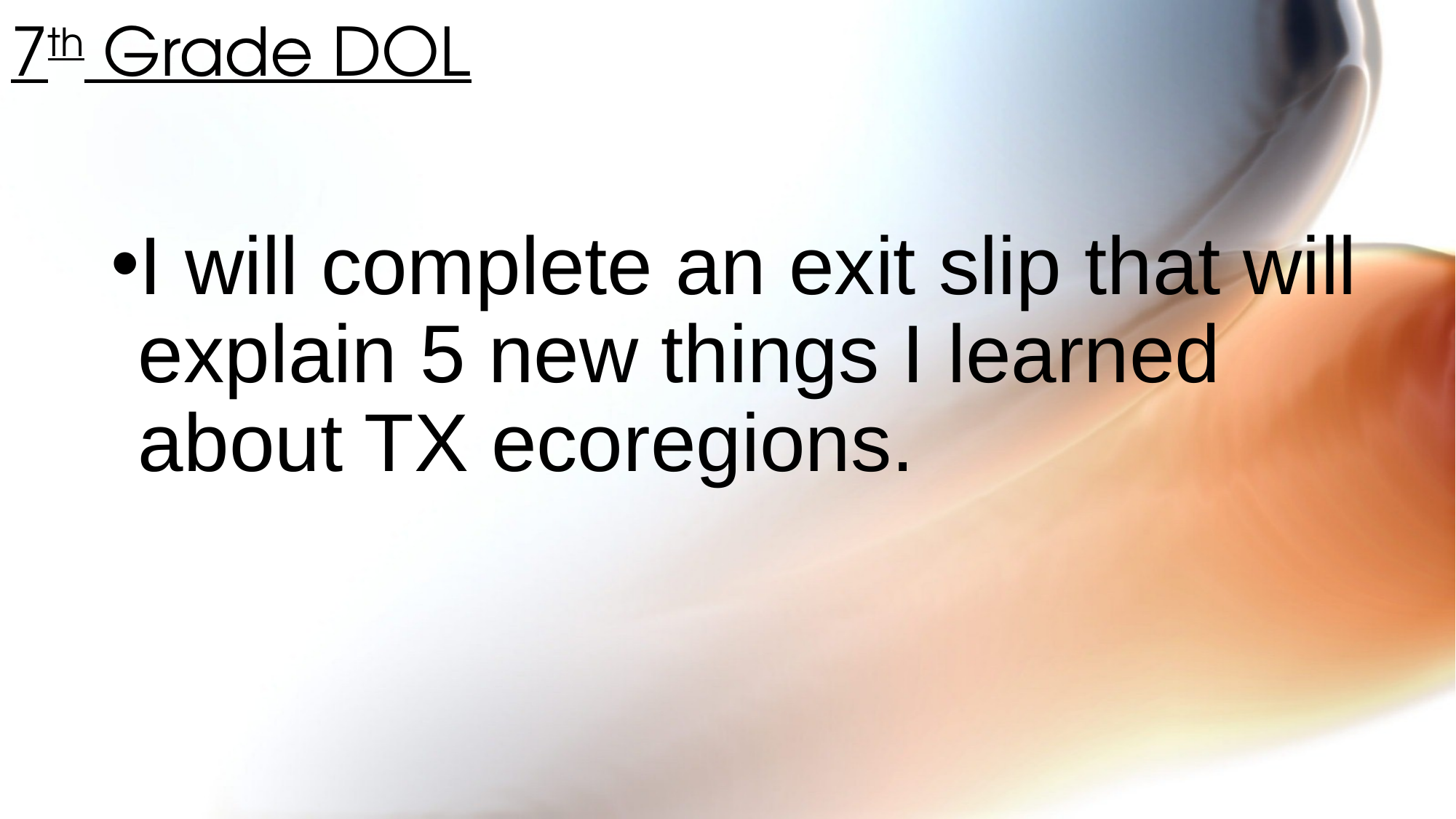

# 7th Grade DOL
I will complete an exit slip that will explain 5 new things I learned about TX ecoregions.